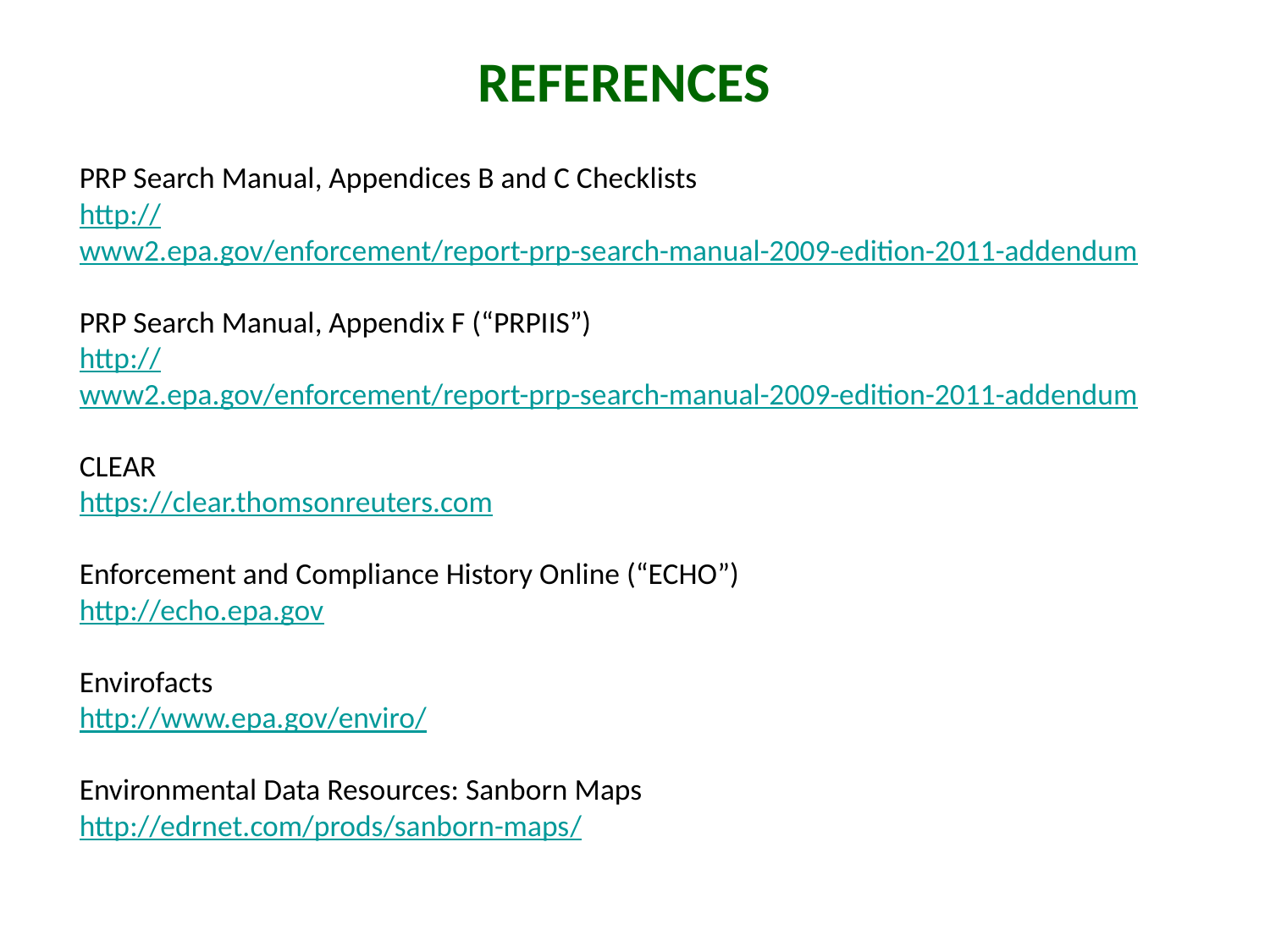

References
PRP Search Manual, Appendices B and C Checklists
http://www2.epa.gov/enforcement/report-prp-search-manual-2009-edition-2011-addendum

PRP Search Manual, Appendix F (“PRPIIS”)
http://www2.epa.gov/enforcement/report-prp-search-manual-2009-edition-2011-addendum

CLEAR
https://clear.thomsonreuters.com

Enforcement and Compliance History Online (“ECHO”)
http://echo.epa.gov

Envirofacts
http://www.epa.gov/enviro/

Environmental Data Resources: Sanborn Maps
http://edrnet.com/prods/sanborn-maps/